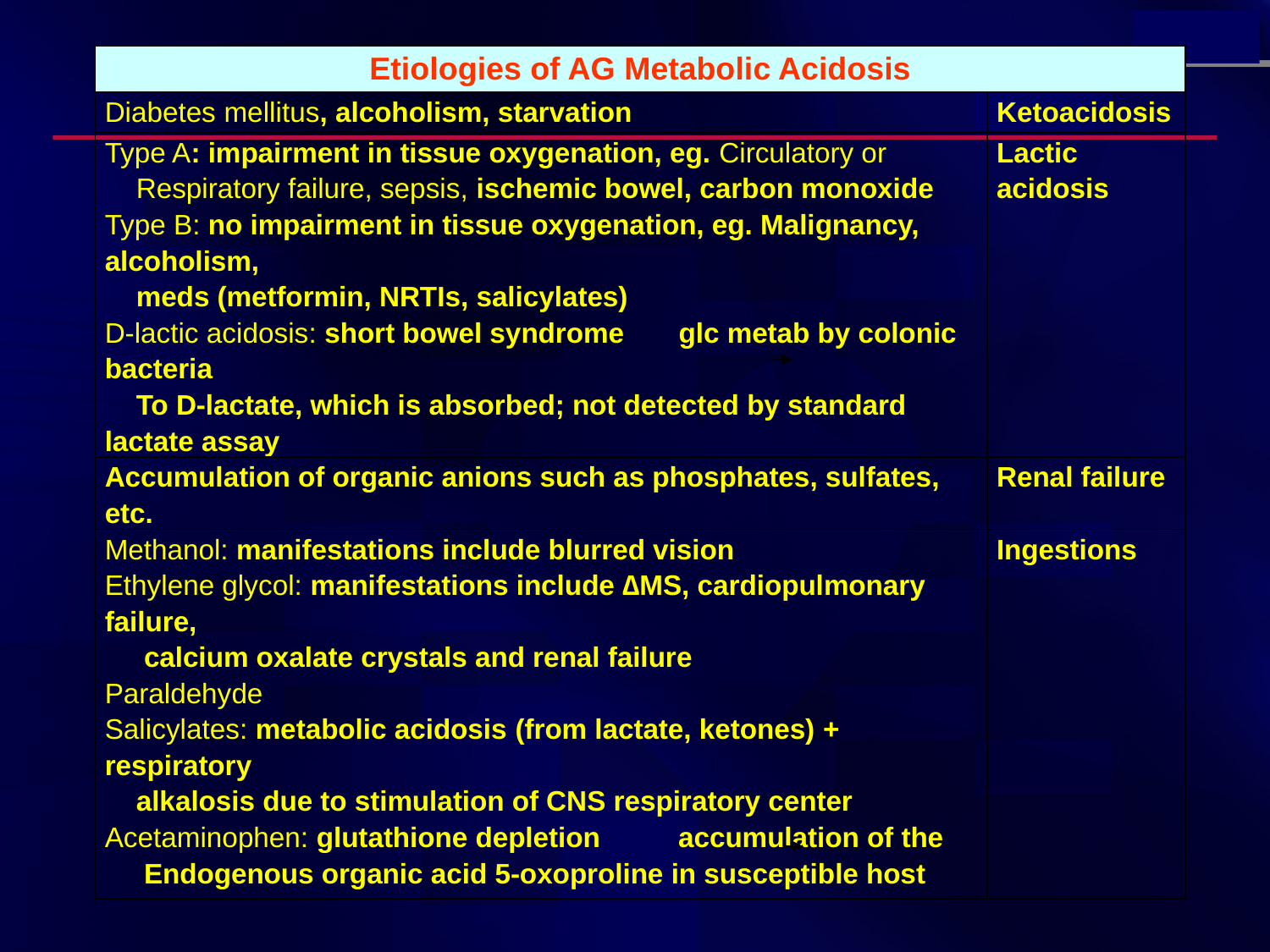

| Etiologies of AG Metabolic Acidosis |  |
| --- | --- |
| Diabetes mellitus, alcoholism, starvation | Ketoacidosis |
| Type A: impairment in tissue oxygenation, eg. Circulatory or Respiratory failure, sepsis, ischemic bowel, carbon monoxide Type B: no impairment in tissue oxygenation, eg. Malignancy, alcoholism, meds (metformin, NRTIs, salicylates) D-lactic acidosis: short bowel syndrome glc metab by colonic bacteria To D-lactate, which is absorbed; not detected by standard lactate assay | Lactic acidosis |
| Accumulation of organic anions such as phosphates, sulfates, etc. | Renal failure |
| Methanol: manifestations include blurred vision Ethylene glycol: manifestations include ∆MS, cardiopulmonary failure, calcium oxalate crystals and renal failure Paraldehyde Salicylates: metabolic acidosis (from lactate, ketones) + respiratory alkalosis due to stimulation of CNS respiratory center Acetaminophen: glutathione depletion accumulation of the Endogenous organic acid 5-oxoproline in susceptible host | Ingestions |